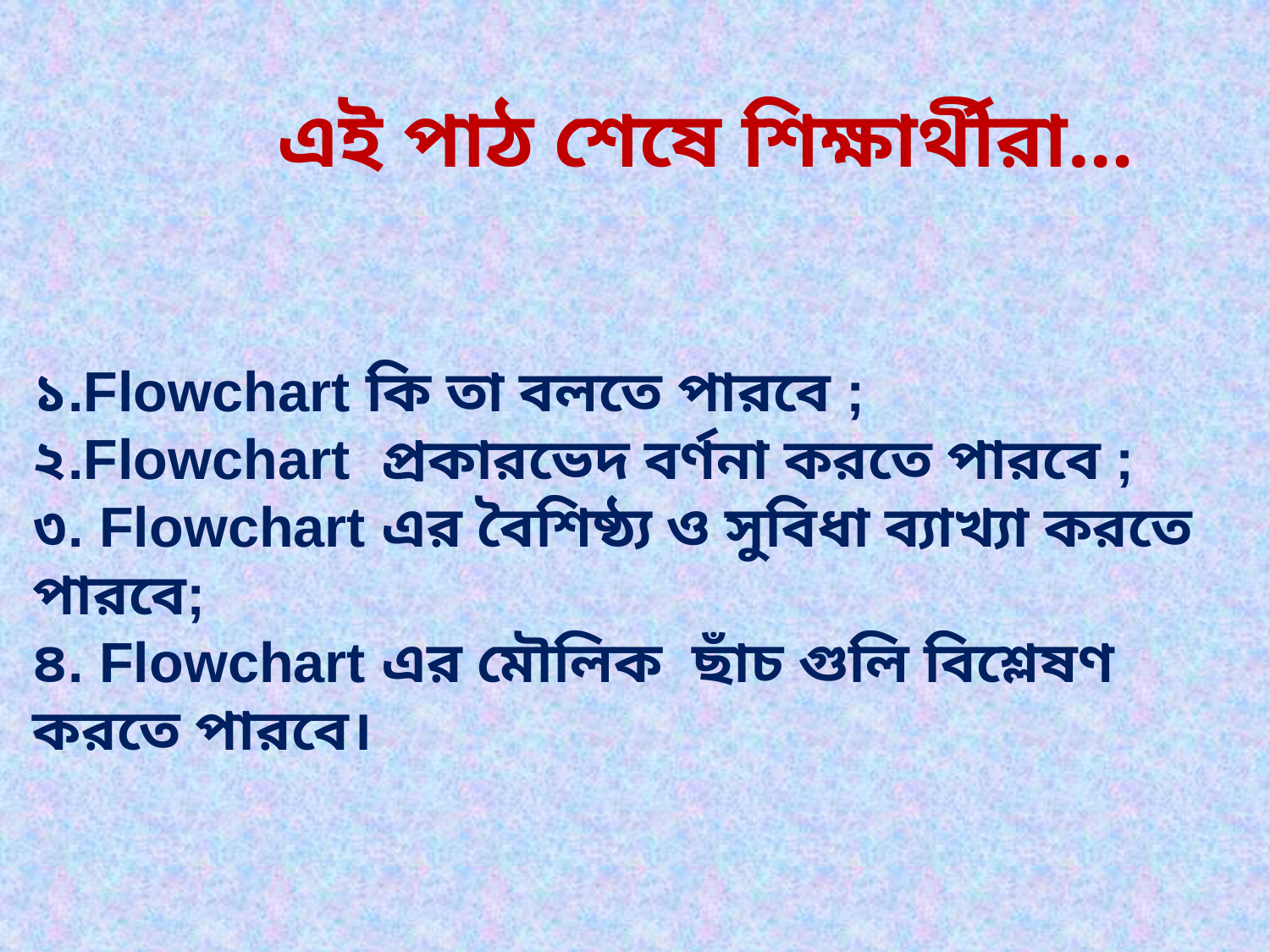

# এই পাঠ শেষে শিক্ষার্থীরা…
১.Flowchart কি তা বলতে পারবে ;
২.Flowchart  প্রকারভেদ বর্ণনা করতে পারবে ;
৩. Flowchart এর বৈশিষ্ঠ্য ও সুবিধা ব্যাখ্যা করতে পারবে;
৪. Flowchart এর মৌলিক  ছাঁচ গুলি বিশ্লেষণ করতে পারবে।